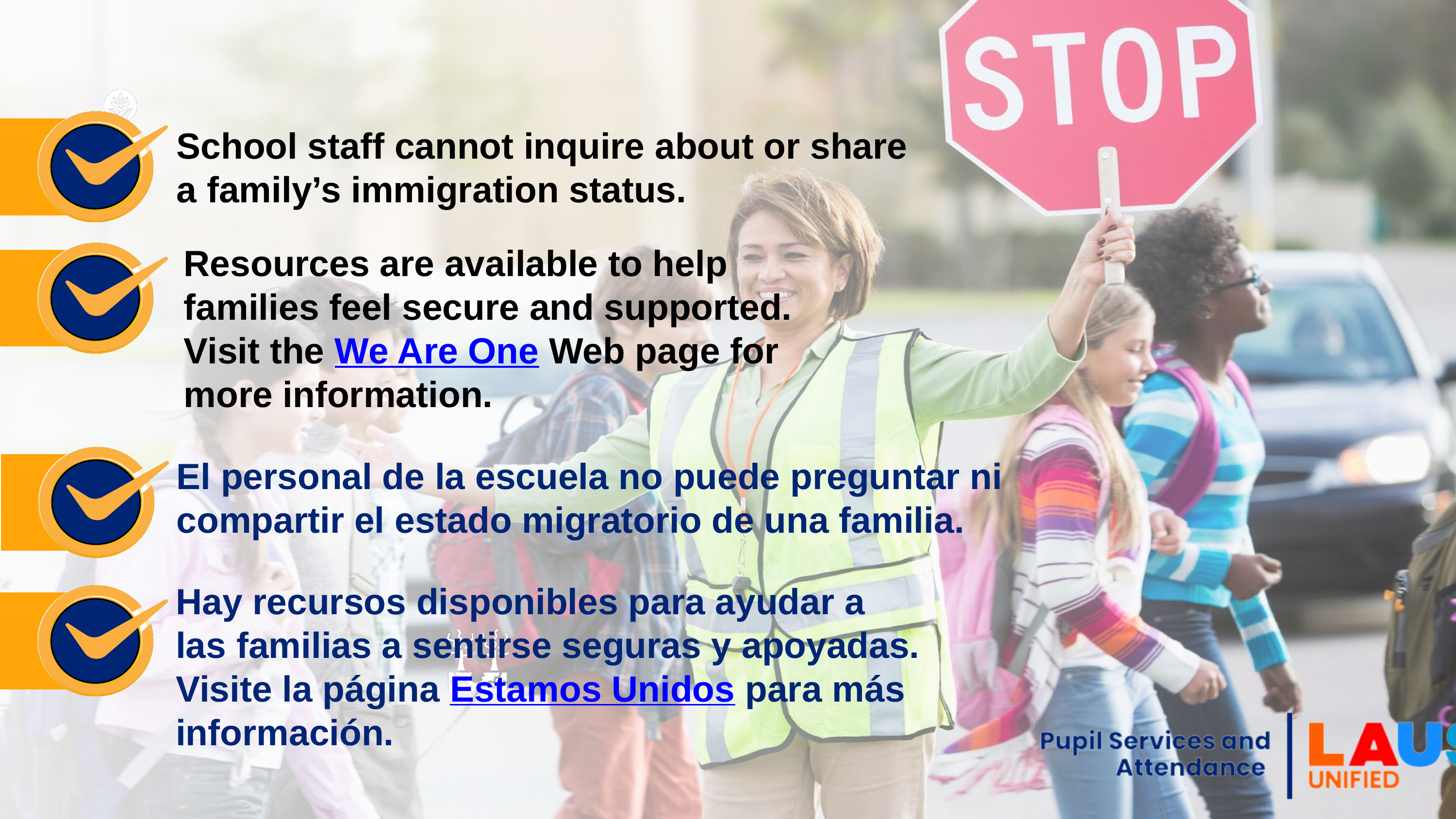

School staff cannot inquire about or share a family’s immigration status.
Resources are available to help families feel secure and supported.
Visit the We Are One Web page for more information.

El personal de la escuela no puede preguntar ni compartir el estado migratorio de una familia.
Hay recursos disponibles para ayudar a
las familias a sentirse seguras y apoyadas.
Visite la página Estamos Unidos para más información.